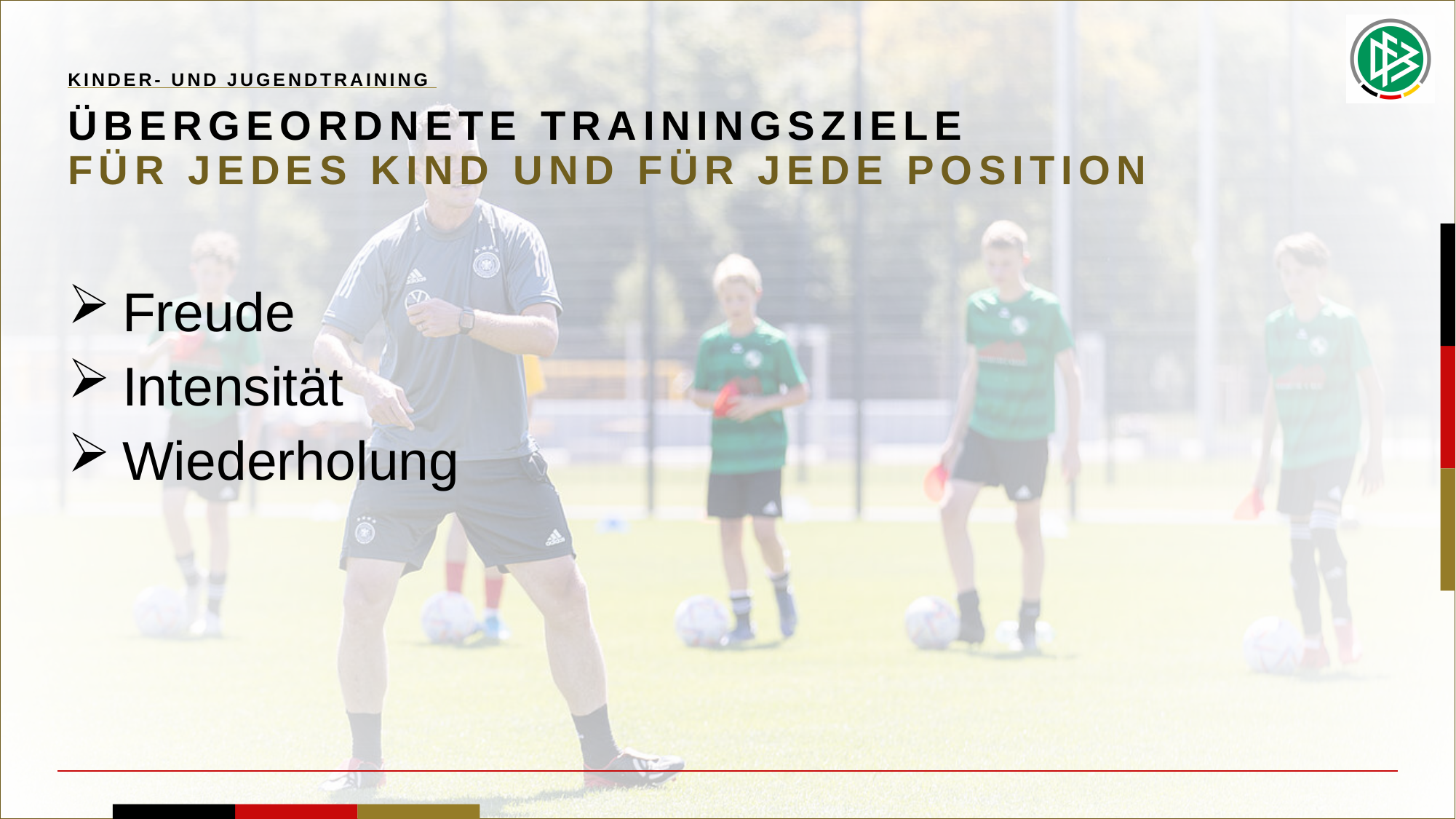

Kinder- und jugendtraining

# Übergeordnete Trainingsziele für jedes Kind und für jede Position

Freude
Intensität
Wiederholung